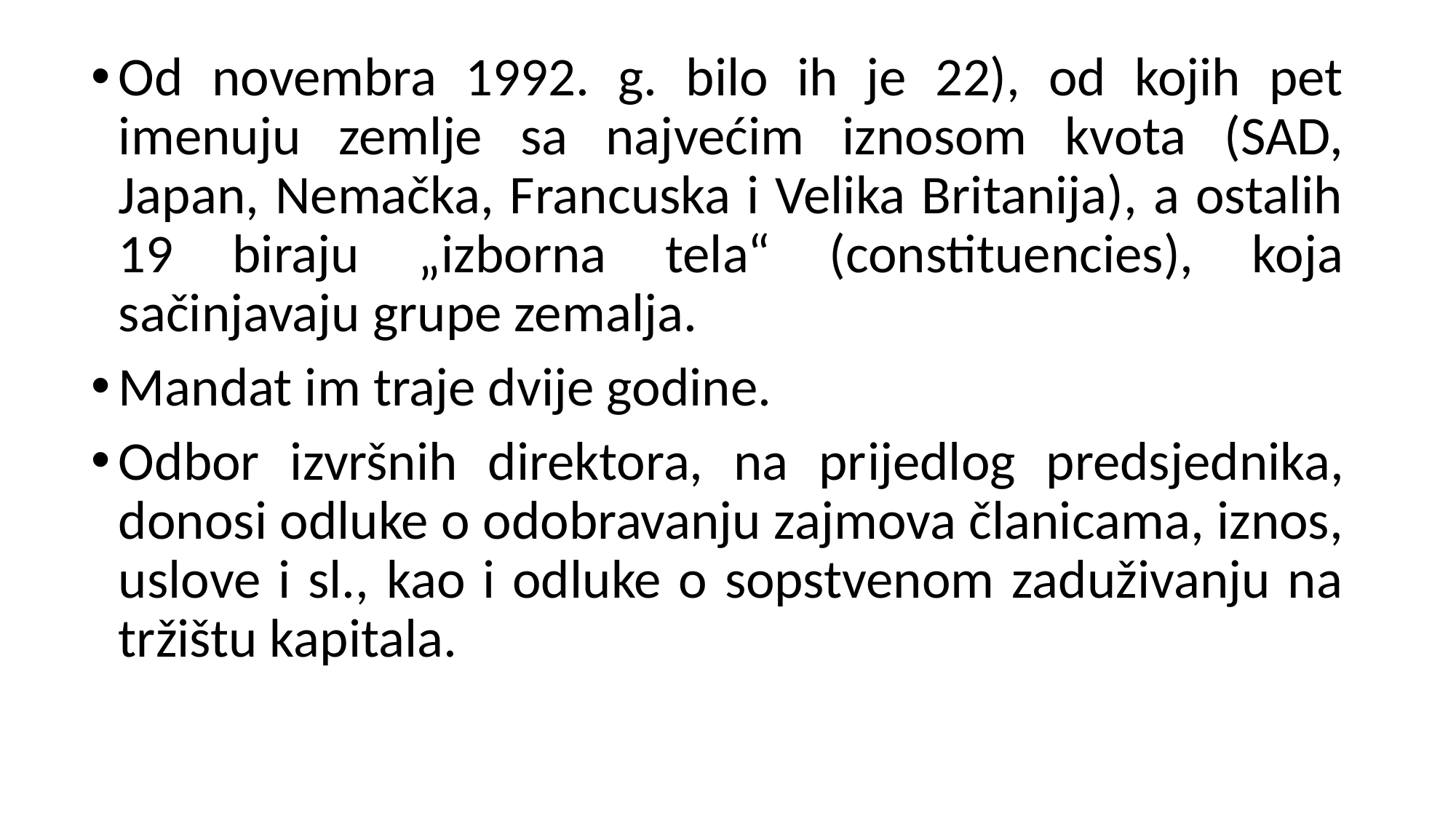

Od novembra 1992. g. bilo ih je 22), od kojih pet imenuju zemlje sa najvećim iznosom kvota (SAD, Japan, Nemačka, Francuska i Velika Britanija), a ostalih 19 biraju „izborna tela“ (constituencies), koja sačinjavaju grupe zemalja.
Mandat im traje dvije godine.
Odbor izvršnih direktora, na prijedlog predsjednika, donosi odluke o odobravanju zajmova članicama, iznos, uslove i sl., kao i odluke o sopstvenom zaduživanju na tržištu kapitala.